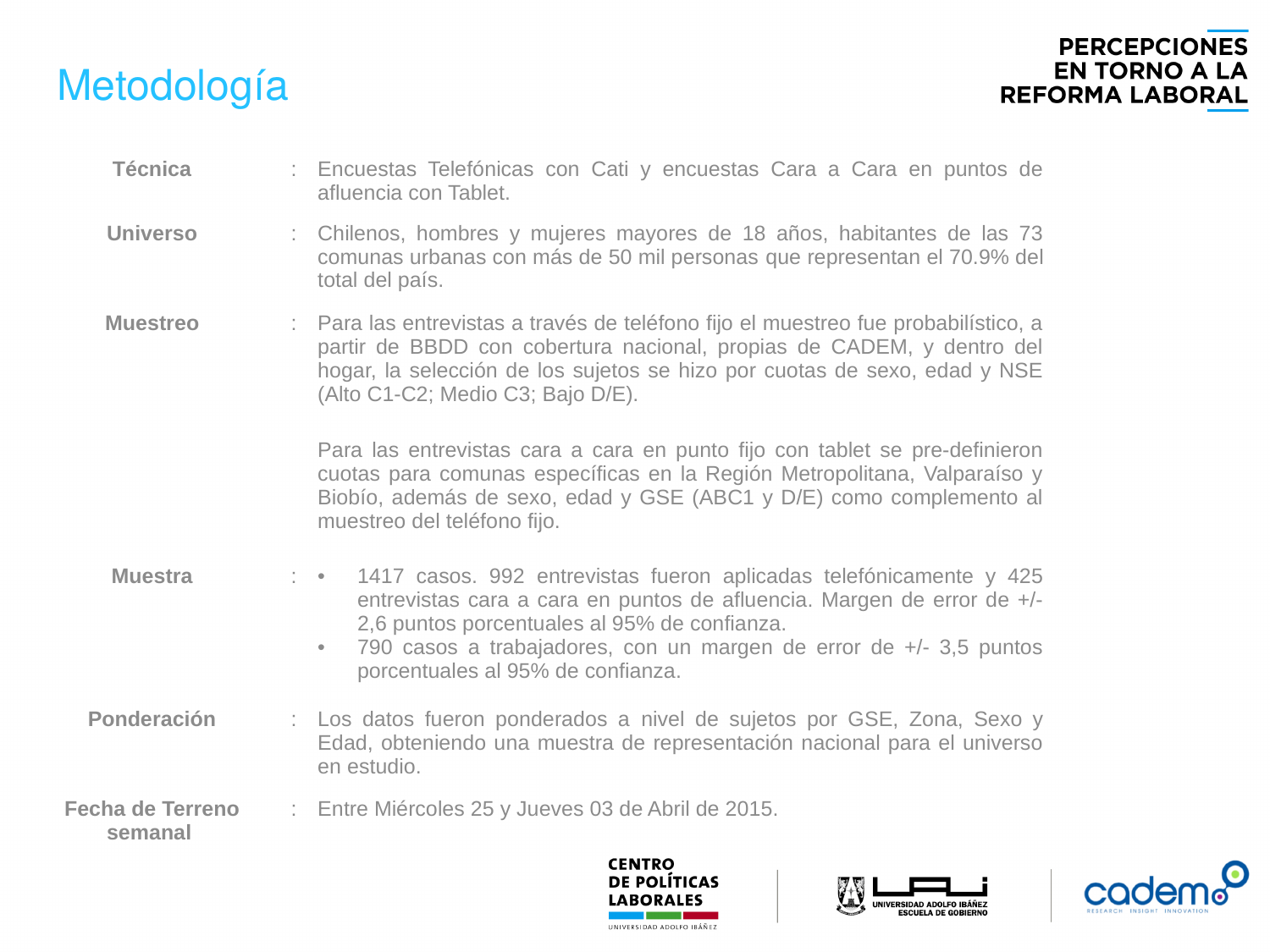

# Metodología
| Técnica | : | Encuestas Telefónicas con Cati y encuestas Cara a Cara en puntos de afluencia con Tablet. |
| --- | --- | --- |
| Universo | : | Chilenos, hombres y mujeres mayores de 18 años, habitantes de las 73 comunas urbanas con más de 50 mil personas que representan el 70.9% del total del país. |
| Muestreo | : | Para las entrevistas a través de teléfono fijo el muestreo fue probabilístico, a partir de BBDD con cobertura nacional, propias de CADEM, y dentro del hogar, la selección de los sujetos se hizo por cuotas de sexo, edad y NSE (Alto C1-C2; Medio C3; Bajo D/E). Para las entrevistas cara a cara en punto fijo con tablet se pre-definieron cuotas para comunas específicas en la Región Metropolitana, Valparaíso y Biobío, además de sexo, edad y GSE (ABC1 y D/E) como complemento al muestreo del teléfono fijo. |
| Muestra | : | 1417 casos. 992 entrevistas fueron aplicadas telefónicamente y 425 entrevistas cara a cara en puntos de afluencia. Margen de error de +/- 2,6 puntos porcentuales al 95% de confianza. 790 casos a trabajadores, con un margen de error de +/- 3,5 puntos porcentuales al 95% de confianza. |
| Ponderación | : | Los datos fueron ponderados a nivel de sujetos por GSE, Zona, Sexo y Edad, obteniendo una muestra de representación nacional para el universo en estudio. |
| Fecha de Terreno semanal | : | Entre Miércoles 25 y Jueves 03 de Abril de 2015. |